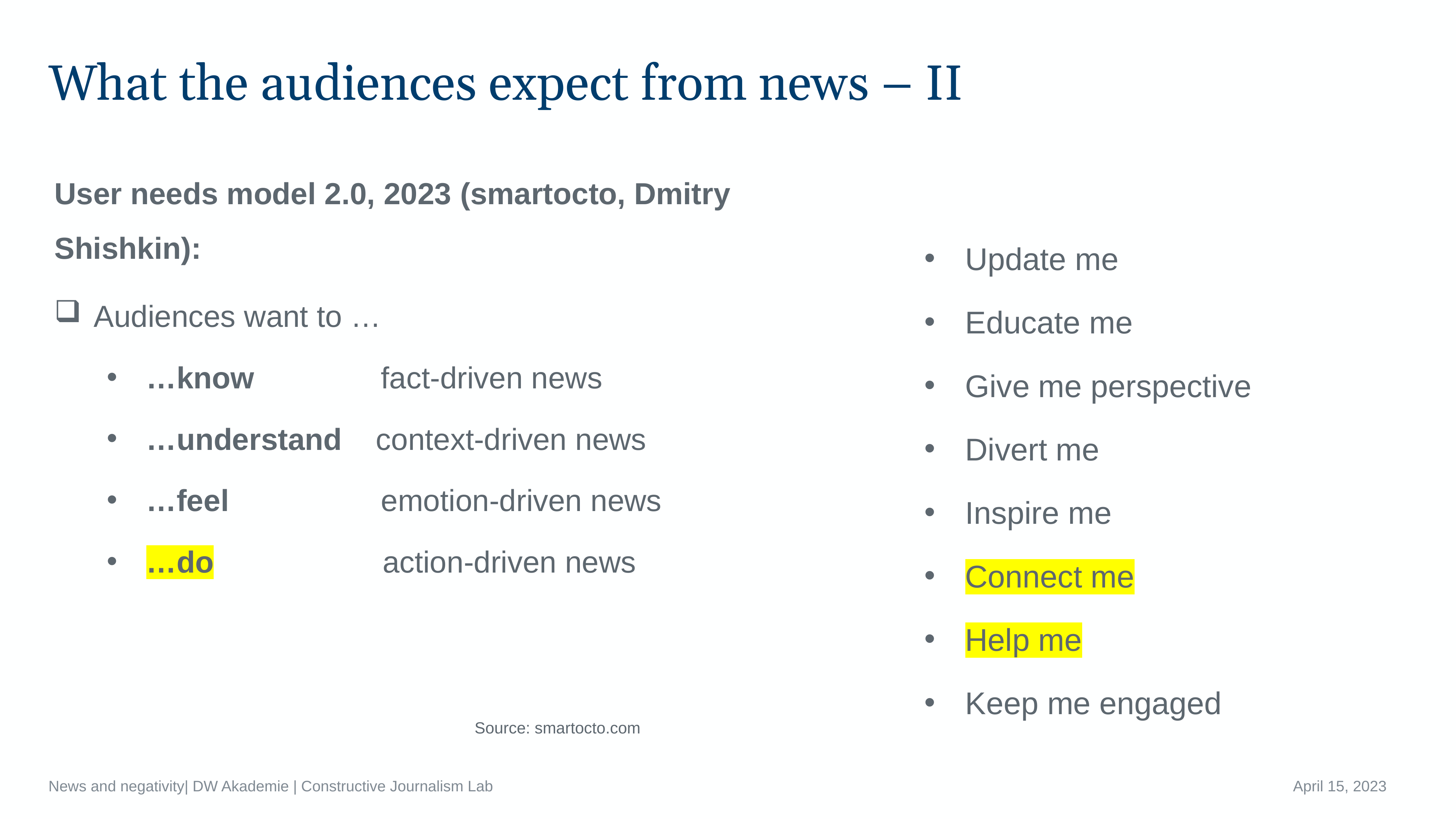

# What the audiences expect from news – II
User needs model 2.0, 2023 (smartocto, Dmitry Shishkin):
Audiences want to …
…know               fact-driven news
…understand    context-driven news
…feel                  emotion-driven news
…do                    action-driven news

Source: smartocto.com
Update me
Educate me
Give me perspective
Divert me
Inspire me
Connect me
Help me
Keep me engaged
News and negativity| DW Akademie | Constructive Journalism Lab
April 15, 2023